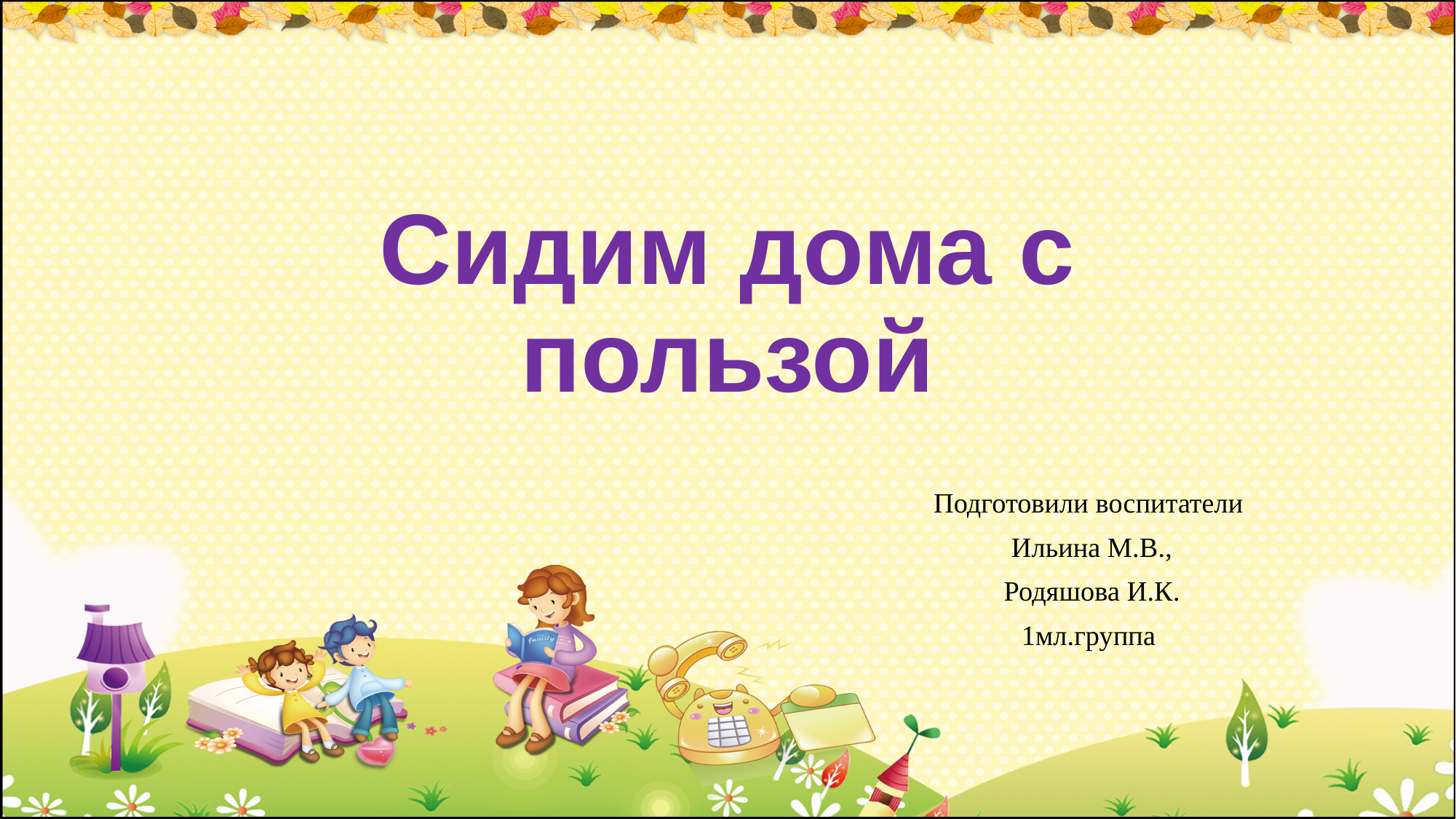

# Сидим дома с пользой
Подготовили воспитатели
 Ильина М.В.,
 Родяшова И.К.
1мл.группа